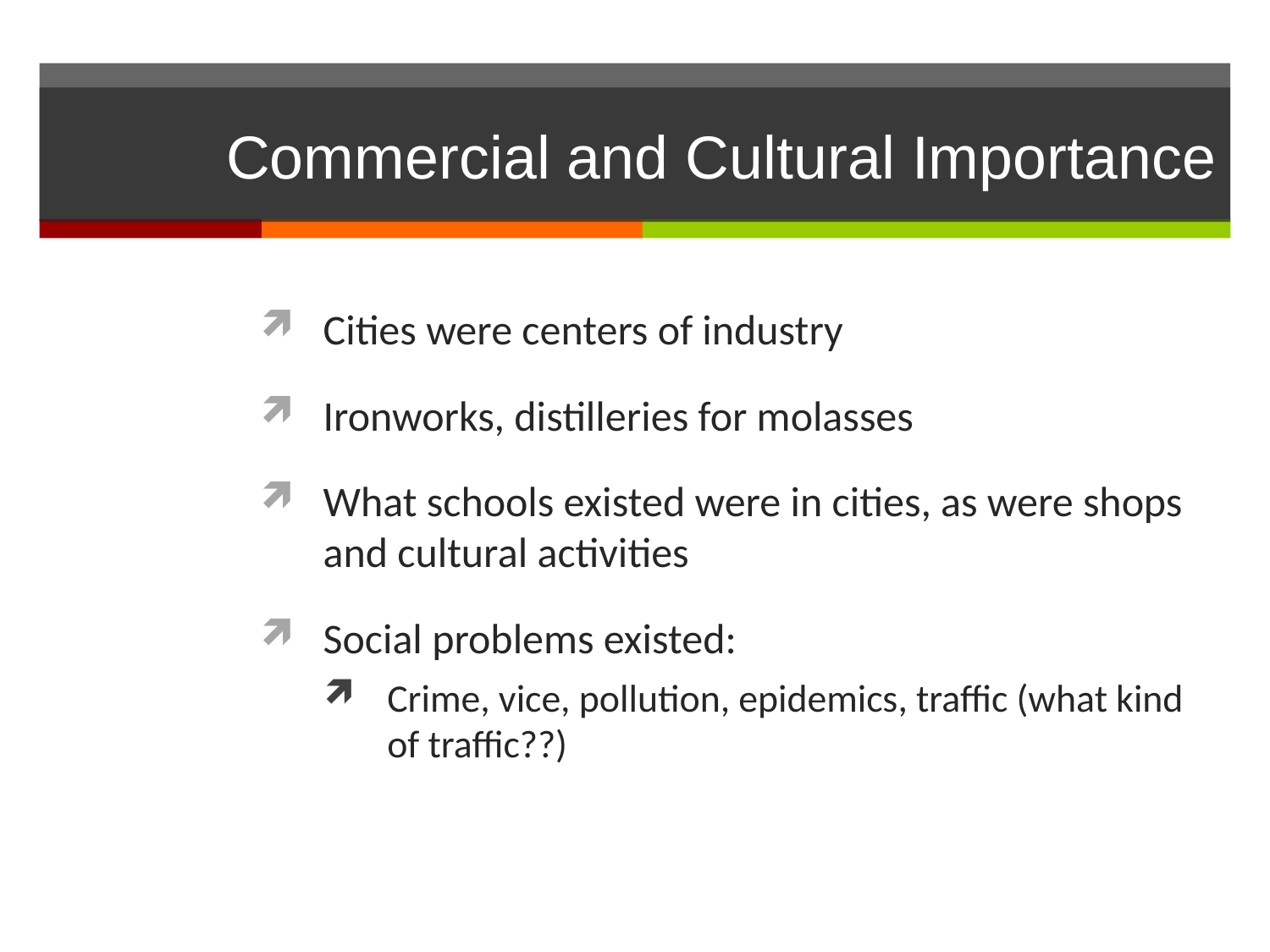

# Commercial and Cultural Importance
Cities were centers of industry
Ironworks, distilleries for molasses
What schools existed were in cities, as were shops and cultural activities
Social problems existed:
Crime, vice, pollution, epidemics, traffic (what kind of traffic??)